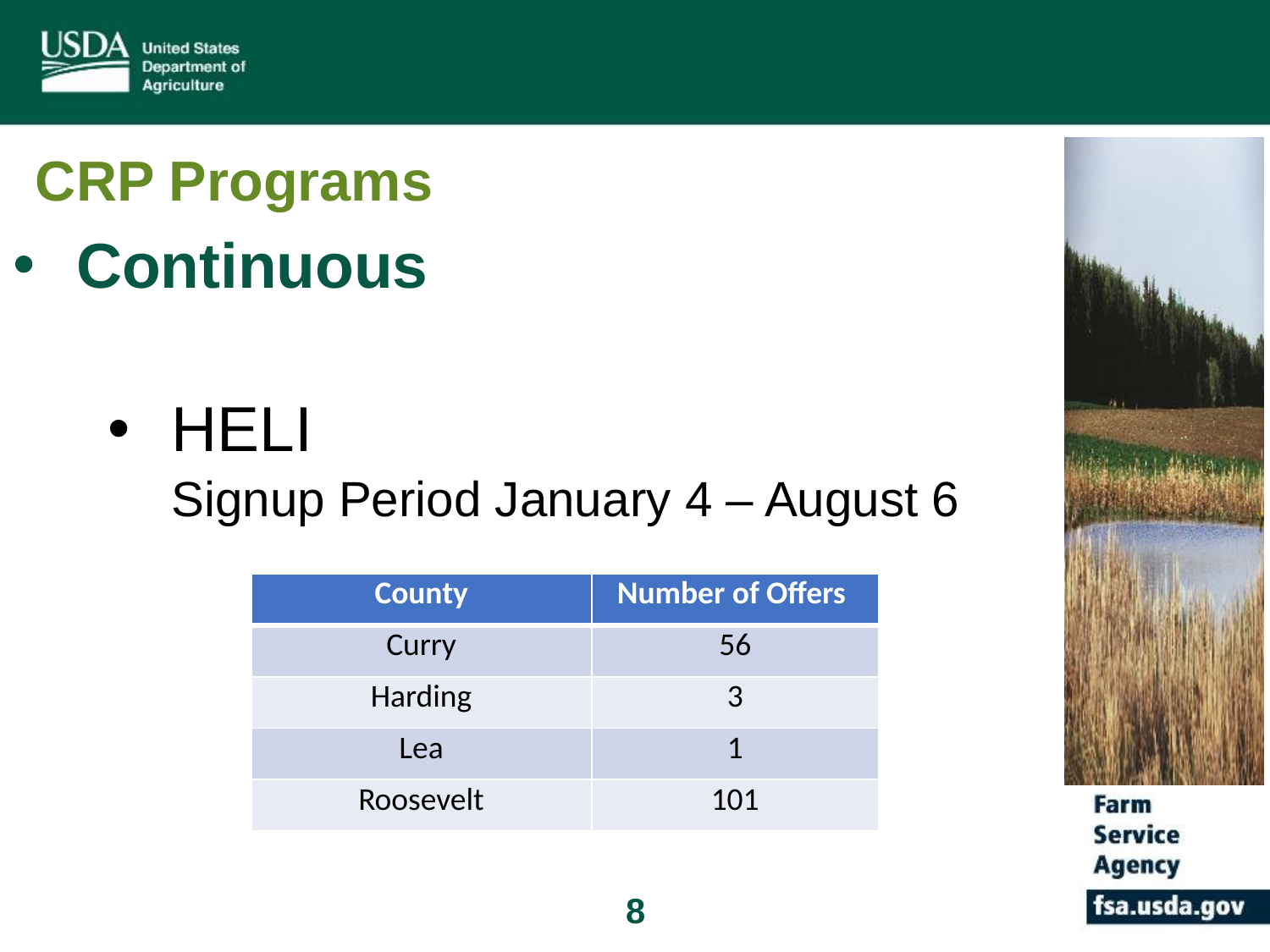

# CRP Programs
Continuous

HELI
Signup Period January 4 – August 6

| County | Number of Offers |
| --- | --- |
| Curry | 56 |
| Harding | 3 |
| Lea | 1 |
| Roosevelt | 101 |